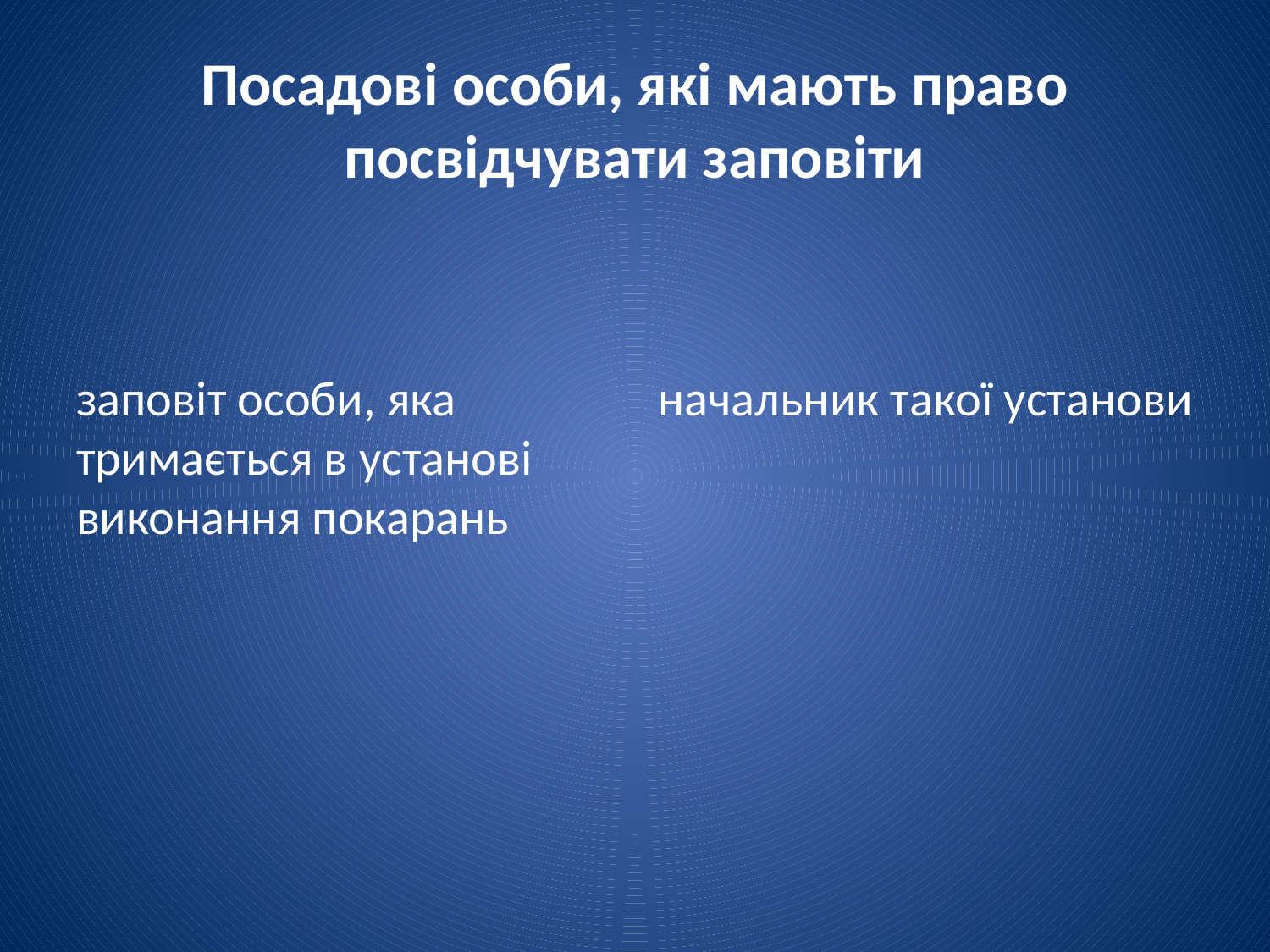

# Посадові особи, які мають право посвідчувати заповіти

заповіт особи, яка тримається в установі виконання покарань

начальник такої установи